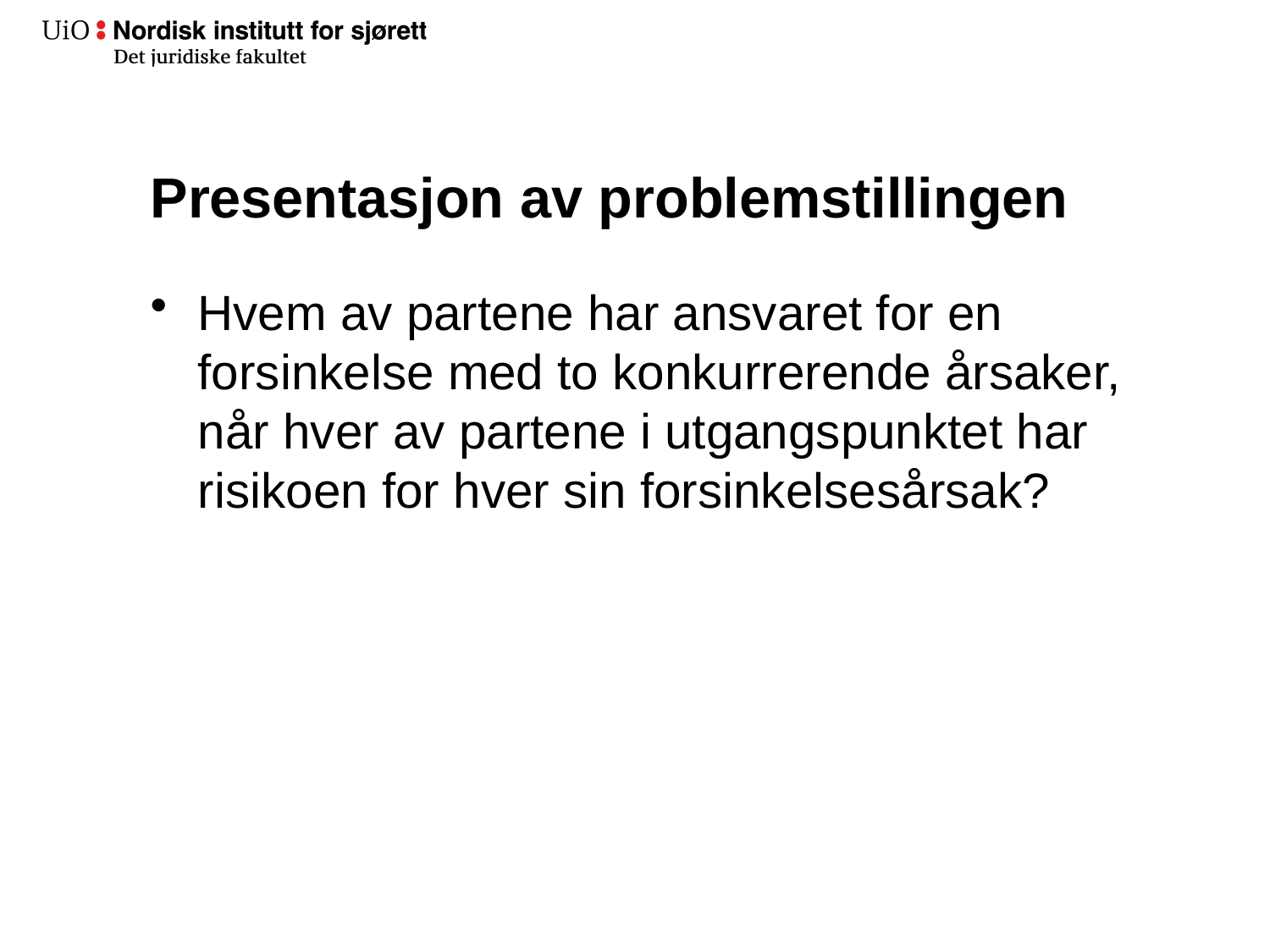

# Presentasjon av problemstillingen
Hvem av partene har ansvaret for en forsinkelse med to konkurrerende årsaker, når hver av partene i utgangspunktet har risikoen for hver sin forsinkelsesårsak?